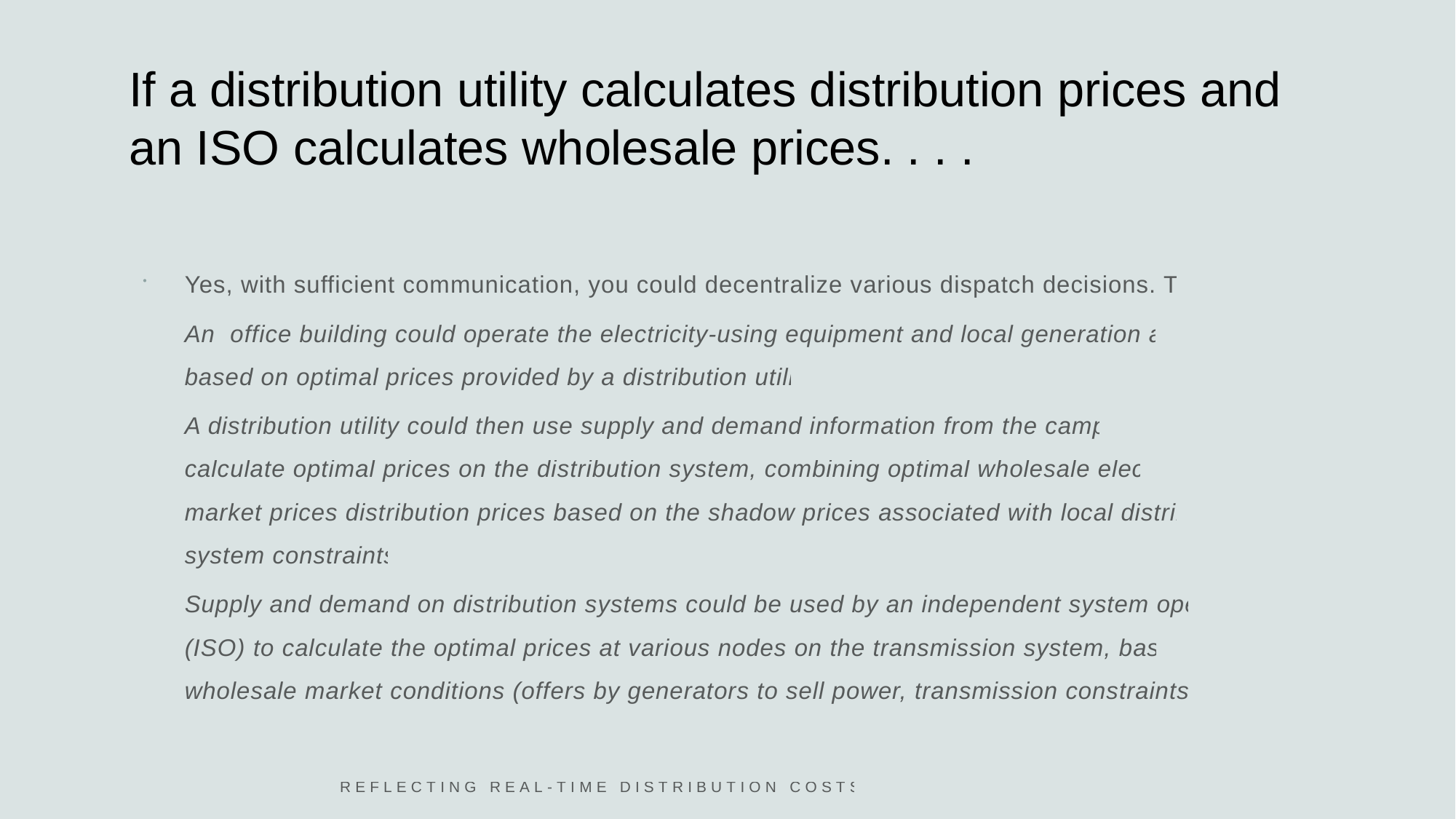

# If a distribution utility calculates distribution prices and an ISO calculates wholesale prices. . . .
Yes, with sufficient communication, you could decentralize various dispatch decisions. That is,
An  office building could operate the electricity-using equipment and local generation assets based on optimal prices provided by a distribution utility.
A distribution utility could then use supply and demand information from the campus to calculate optimal prices on the distribution system, combining optimal wholesale electricity market prices distribution prices based on the shadow prices associated with local distribution system constraints.
Supply and demand on distribution systems could be used by an independent system operator (ISO) to calculate the optimal prices at various nodes on the transmission system, based on wholesale market conditions (offers by generators to sell power, transmission constraints, etc.).
Reflecting real-time distribution costs in real-time prices